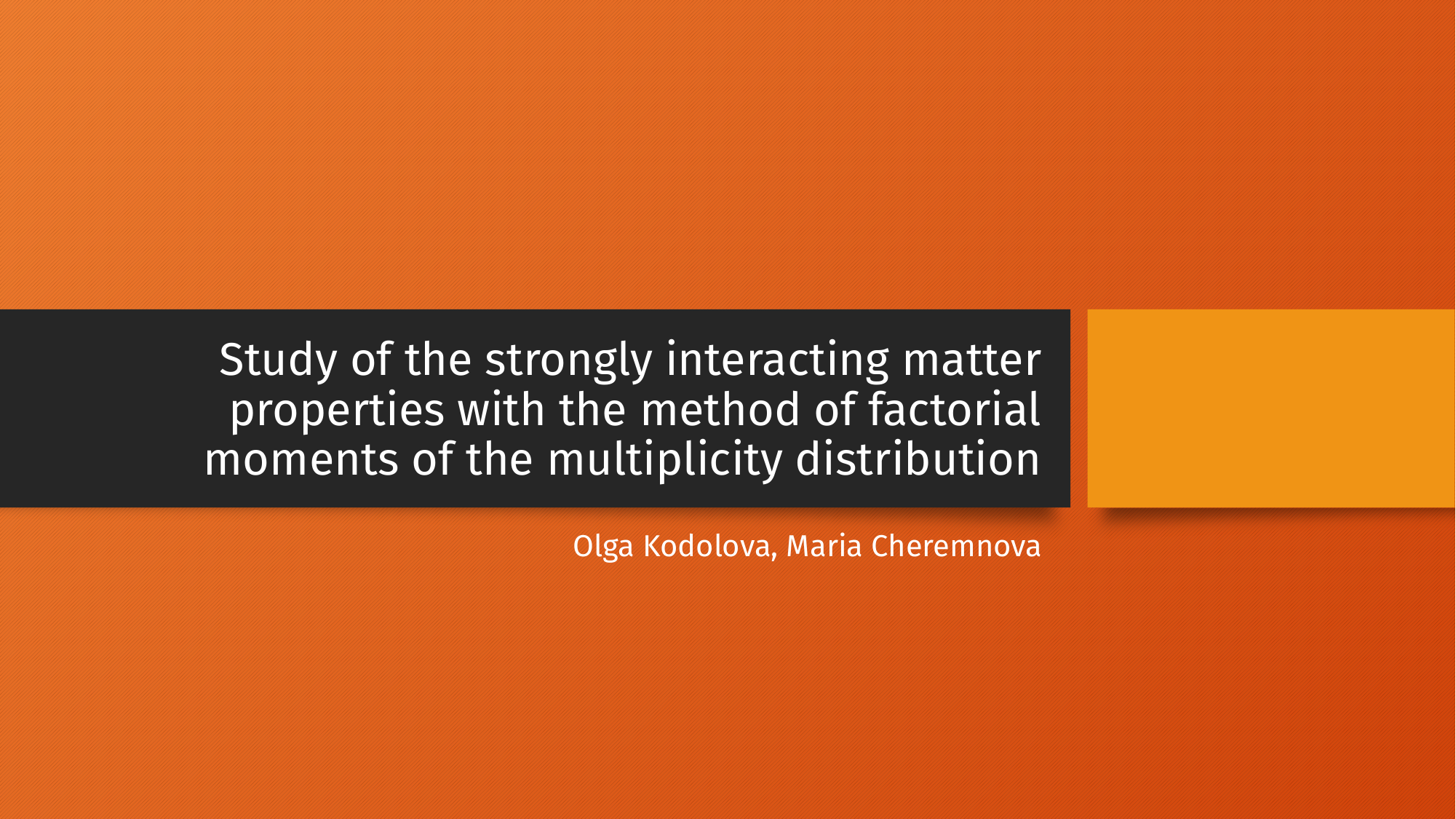

# Study of the strongly interacting matter properties with the method of factorial moments of the multiplicity distribution
Olga Kodolova, Maria Cheremnova